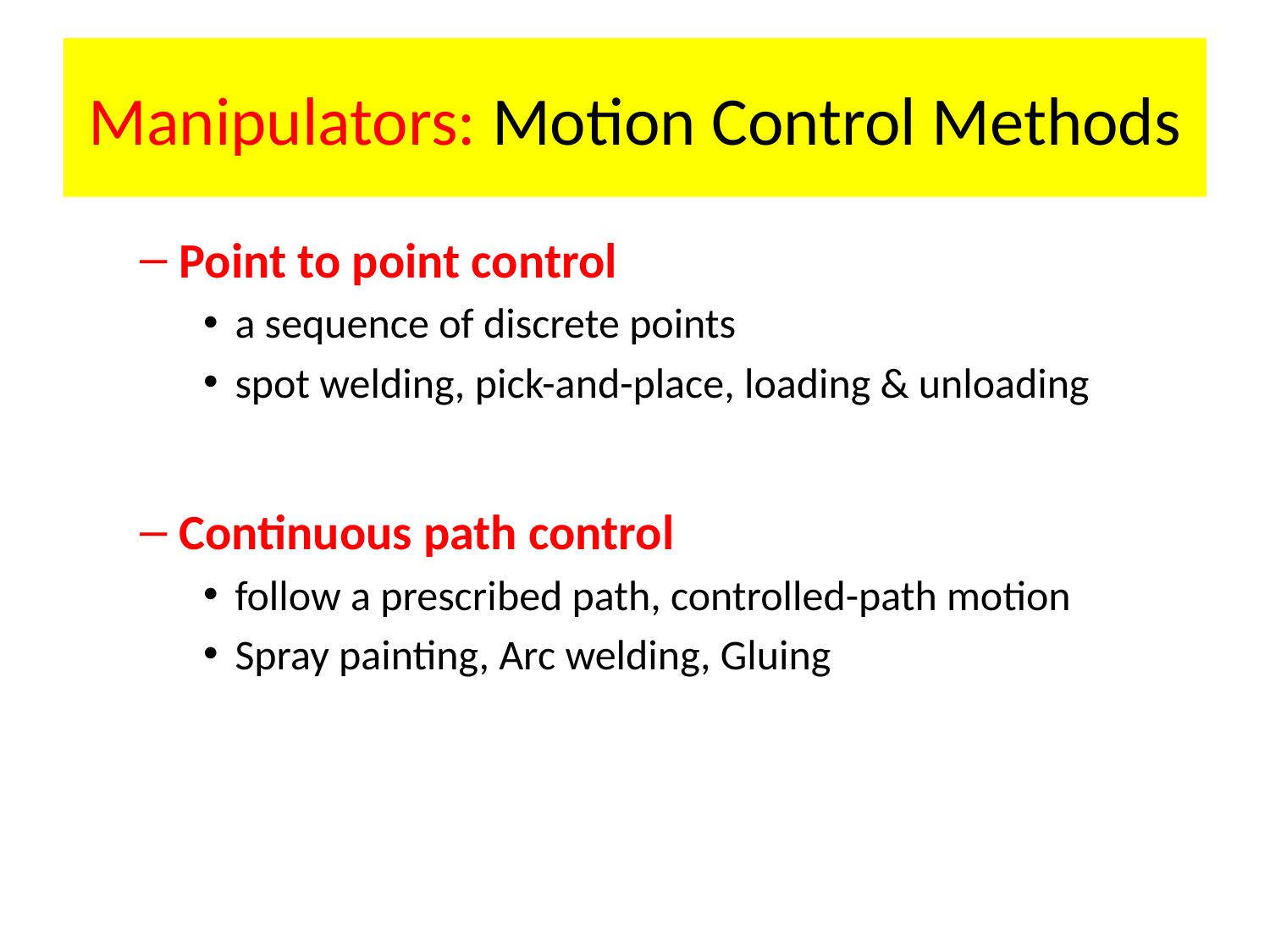

# Manipulators: Motion Control Methods
Point to point control
a sequence of discrete points
spot welding, pick-and-place, loading & unloading

Continuous path control
follow a prescribed path, controlled-path motion
Spray painting, Arc welding, Gluing